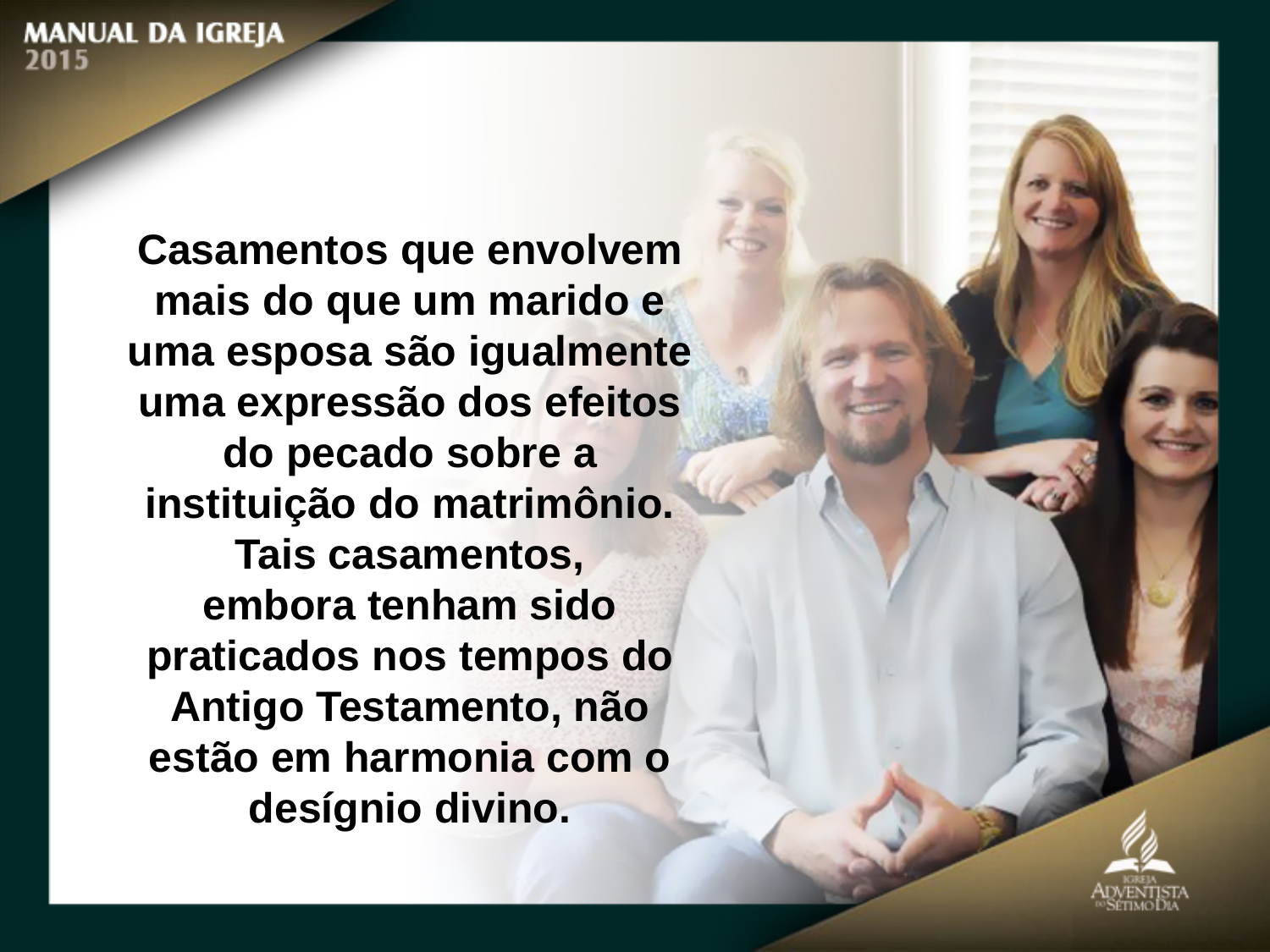

Casamentos que envolvem mais do que um marido e uma esposa são igualmente
uma expressão dos efeitos do pecado sobre a instituição do matrimônio. Tais casamentos,
embora tenham sido praticados nos tempos do Antigo Testamento, não estão em harmonia com o desígnio divino.